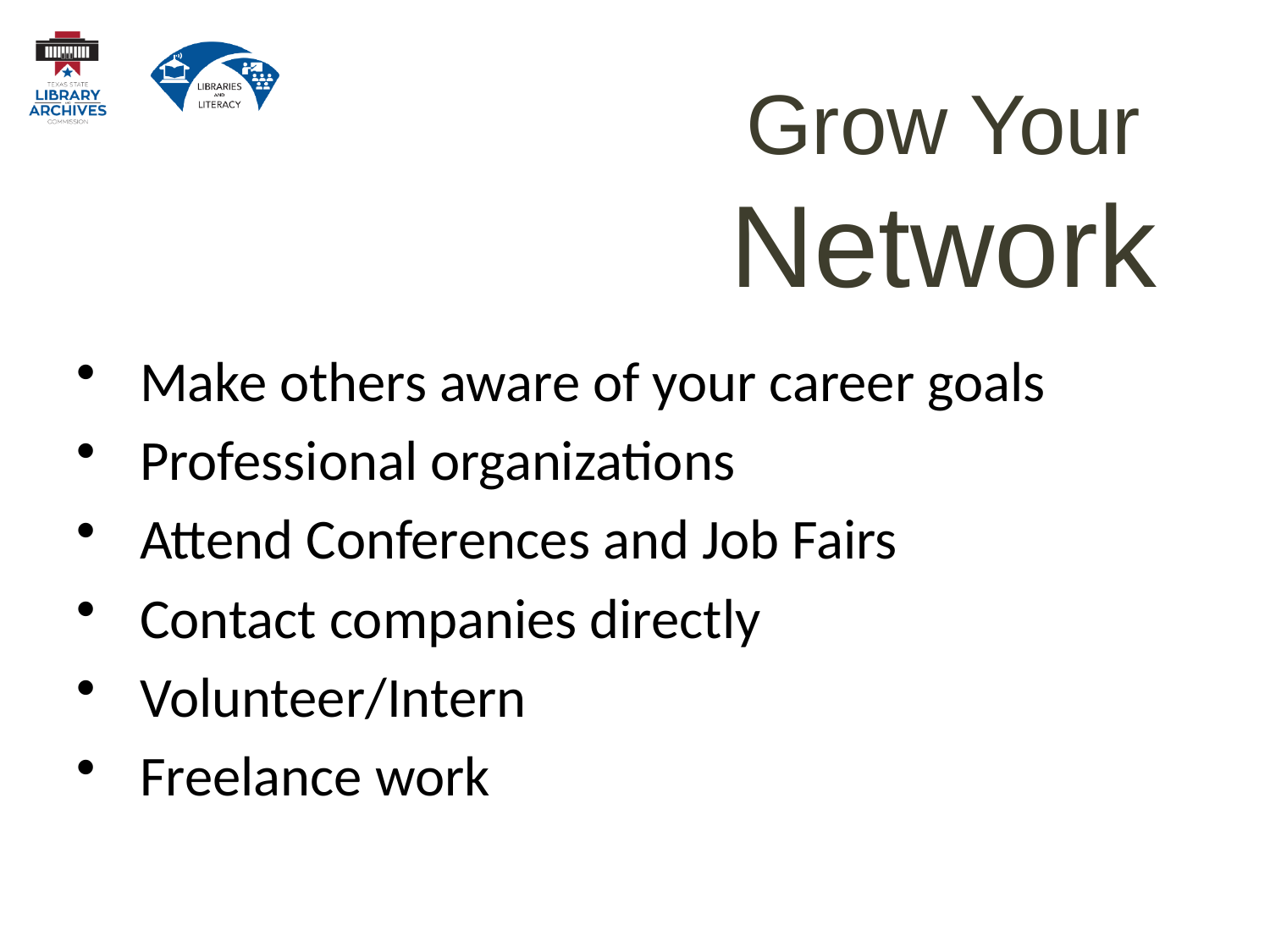

# Grow Your Network
Make others aware of your career goals
Professional organizations
Attend Conferences and Job Fairs
Contact companies directly
Volunteer/Intern
Freelance work